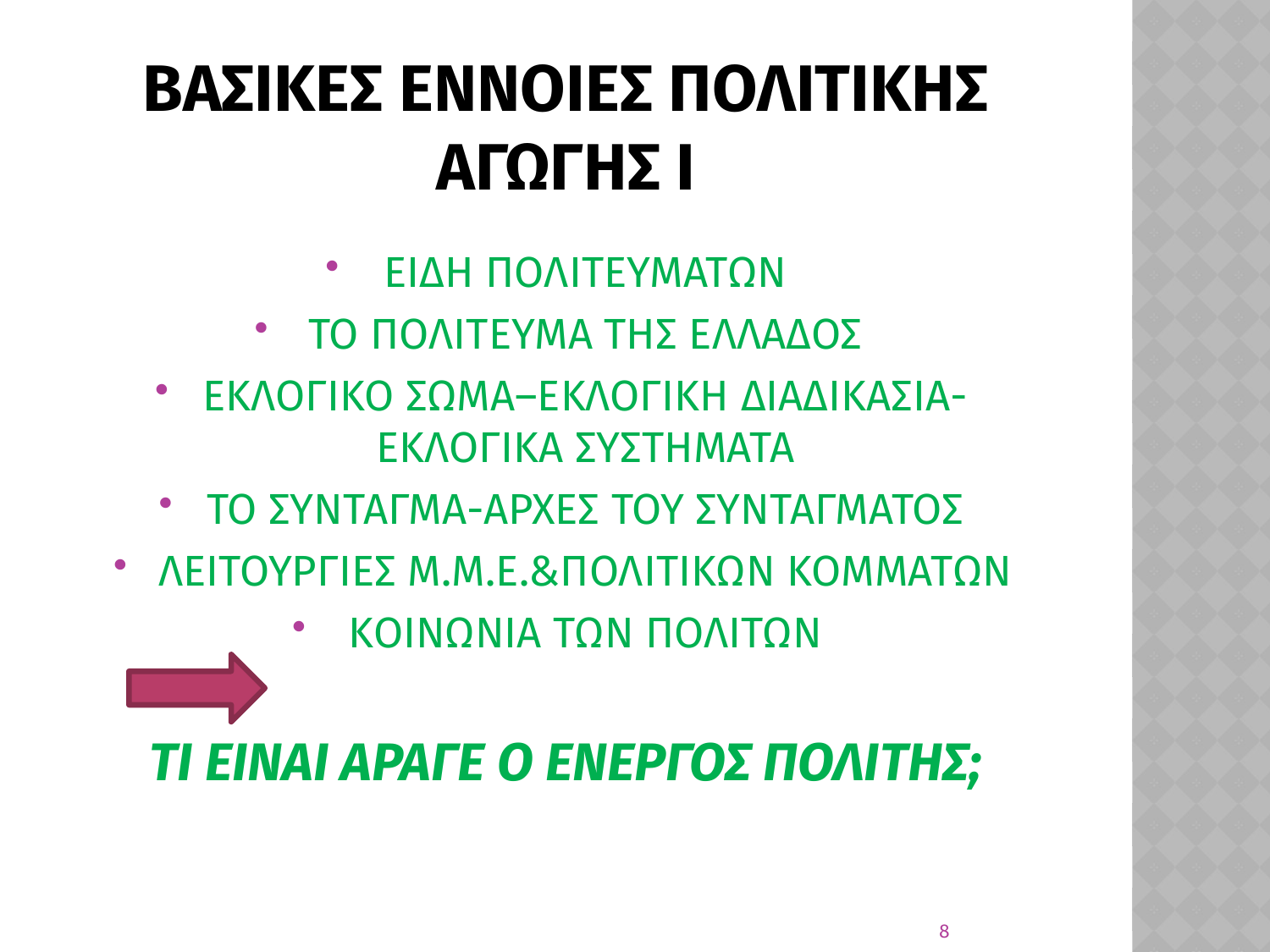

# ΒΑΣΙΚΕΣ ΕΝΝΟΙΕΣ ΠΟΛΙΤΙΚΗΣ ΑΓΩΓΗΣ Ι
ΕΙΔΗ ΠΟΛΙΤΕΥΜΑΤΩΝ
ΤΟ ΠΟΛΙΤΕΥΜΑ ΤΗΣ ΕΛΛΑΔΟΣ
ΕΚΛΟΓΙΚΟ ΣΩΜΑ–ΕΚΛΟΓΙΚΗ ΔΙΑΔΙΚΑΣΙΑ-ΕΚΛΟΓΙΚΑ ΣΥΣΤΗΜΑΤΑ
ΤΟ ΣΥΝΤΑΓΜΑ-ΑΡΧΕΣ ΤΟΥ ΣΥΝΤΑΓΜΑΤΟΣ
ΛΕΙΤΟΥΡΓΙΕΣ Μ.Μ.Ε.&ΠΟΛΙΤΙΚΩΝ ΚΟΜΜΑΤΩΝ
ΚΟΙΝΩΝΙΑ ΤΩΝ ΠΟΛΙΤΩΝ

ΤΙ ΕΙΝΑΙ ΑΡΑΓΕ Ο ΕΝΕΡΓΟΣ ΠΟΛΙΤΗΣ;

8